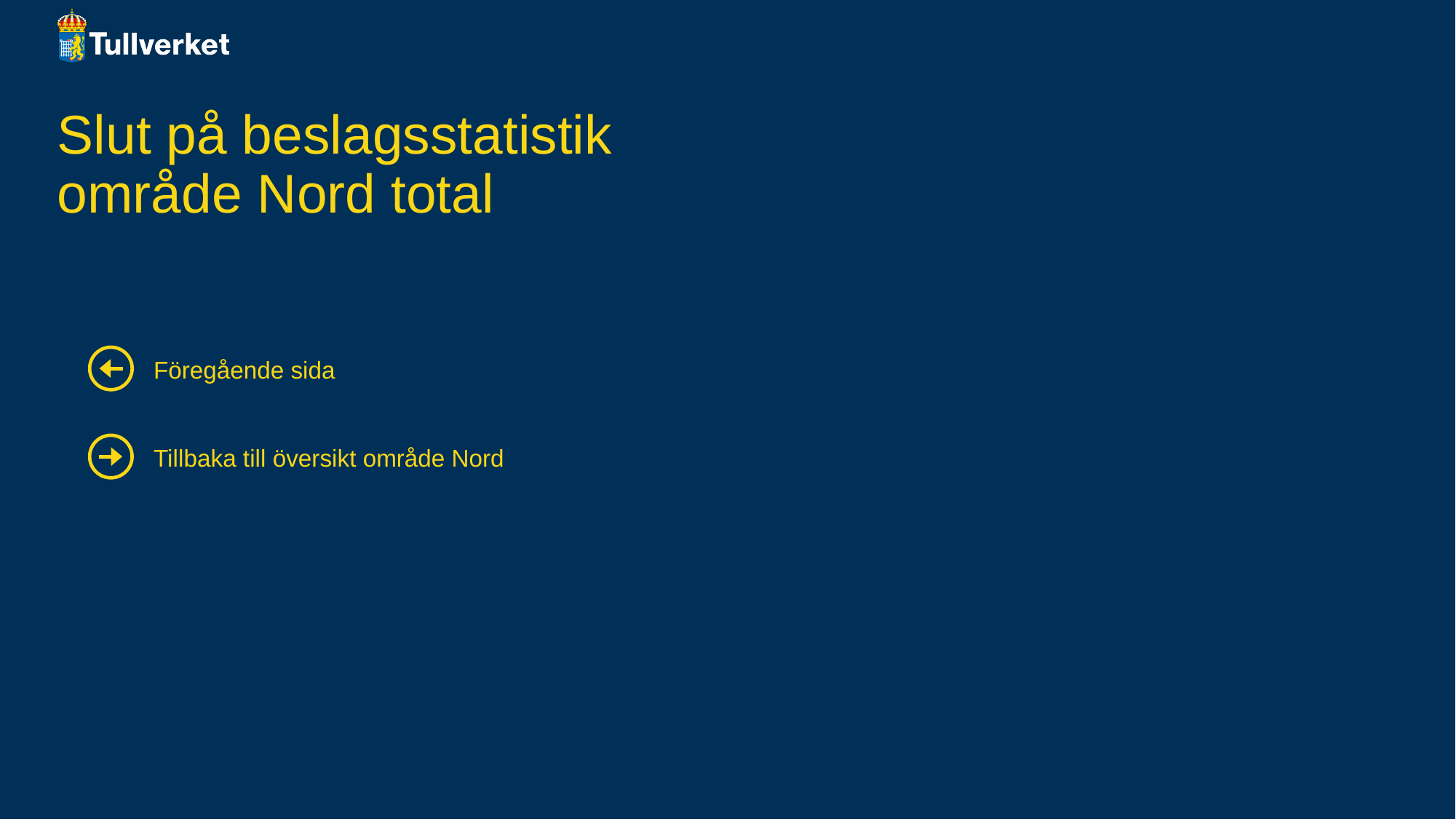

# Slut på beslagsstatistik område Nord total

Föregående sida

Tillbaka till översikt område Nord